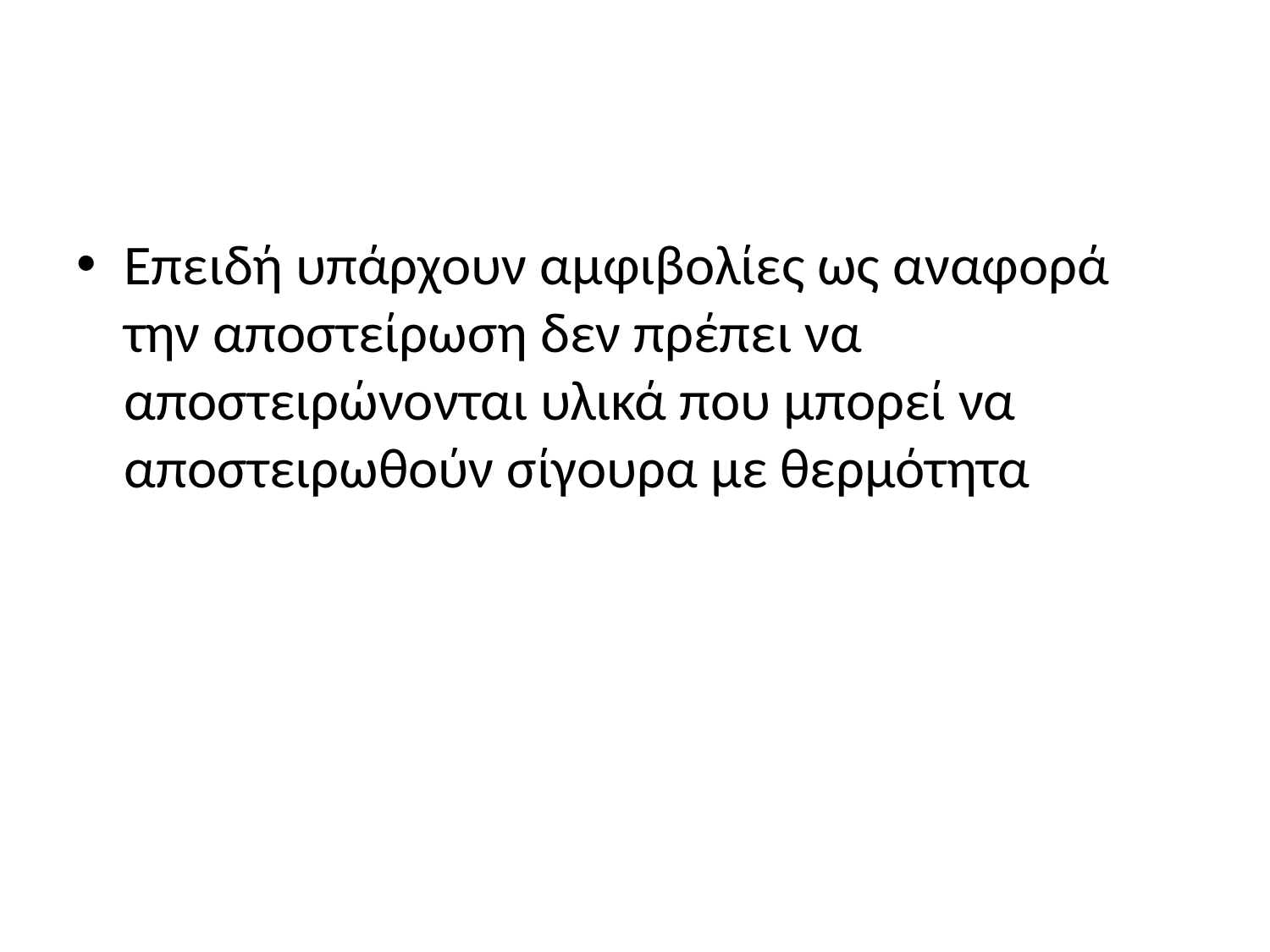

#
Επειδή υπάρχουν αμφιβολίες ως αναφορά την αποστείρωση δεν πρέπει να αποστειρώνονται υλικά που μπορεί να αποστειρωθούν σίγουρα με θερμότητα